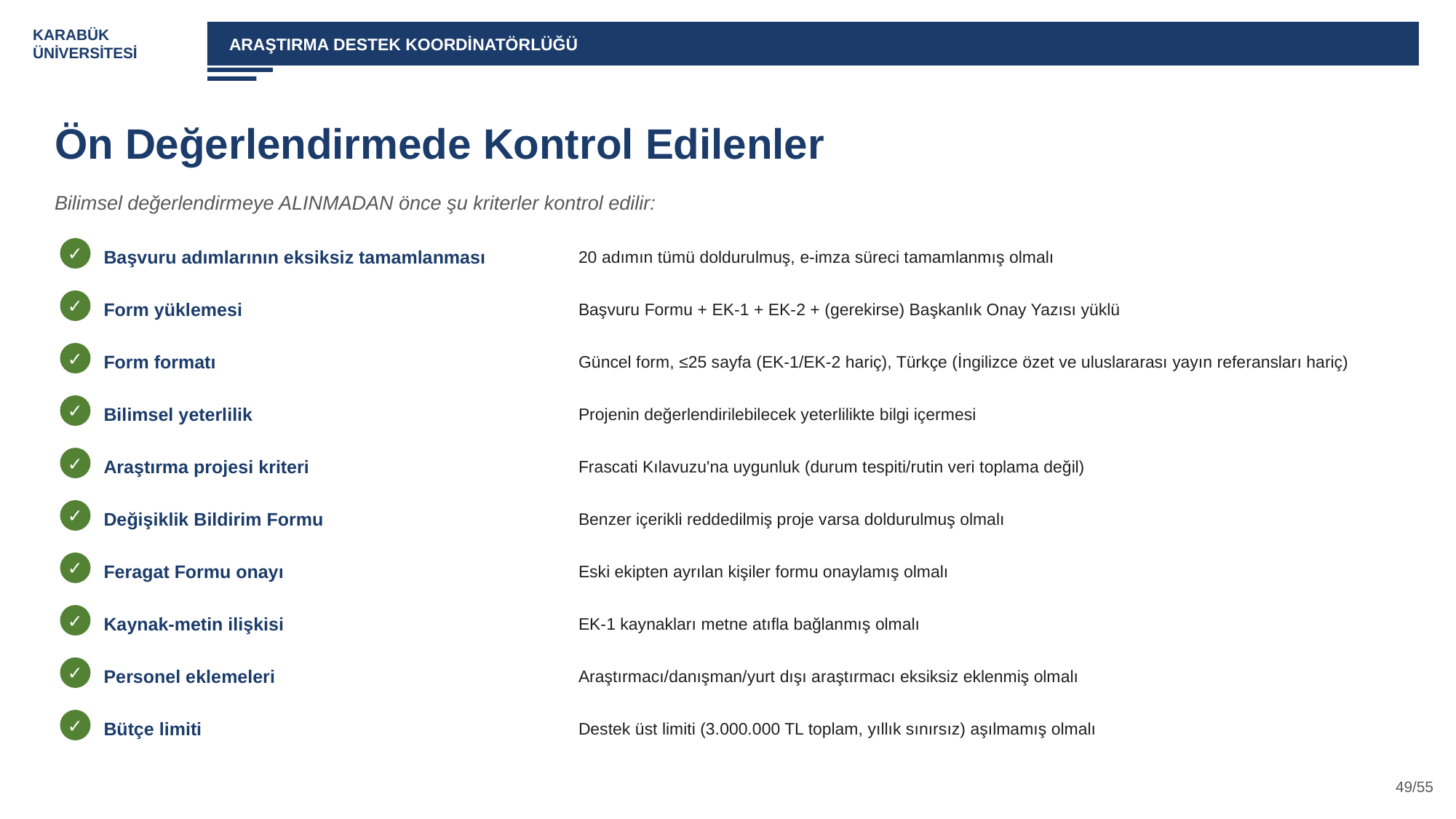

KARABÜK
ÜNİVERSİTESİ

ARAŞTIRMA DESTEK KOORDİNATÖRLÜĞÜ

Ön Değerlendirmede Kontrol Edilenler
Bilimsel değerlendirmeye ALINMADAN önce şu kriterler kontrol edilir:
Başvuru adımlarının eksiksiz tamamlanması
20 adımın tümü doldurulmuş, e-imza süreci tamamlanmış olmalı

✓
Form yüklemesi
Başvuru Formu + EK-1 + EK-2 + (gerekirse) Başkanlık Onay Yazısı yüklü

✓
Form formatı
Güncel form, ≤25 sayfa (EK-1/EK-2 hariç), Türkçe (İngilizce özet ve uluslararası yayın referansları hariç)

✓
Bilimsel yeterlilik
Projenin değerlendirilebilecek yeterlilikte bilgi içermesi

✓
Araştırma projesi kriteri
Frascati Kılavuzu'na uygunluk (durum tespiti/rutin veri toplama değil)

✓
Değişiklik Bildirim Formu
Benzer içerikli reddedilmiş proje varsa doldurulmuş olmalı

✓
Feragat Formu onayı
Eski ekipten ayrılan kişiler formu onaylamış olmalı

✓
Kaynak-metin ilişkisi
EK-1 kaynakları metne atıfla bağlanmış olmalı

✓
Personel eklemeleri
Araştırmacı/danışman/yurt dışı araştırmacı eksiksiz eklenmiş olmalı

✓
Bütçe limiti
Destek üst limiti (3.000.000 TL toplam, yıllık sınırsız) aşılmamış olmalı

✓
49/55